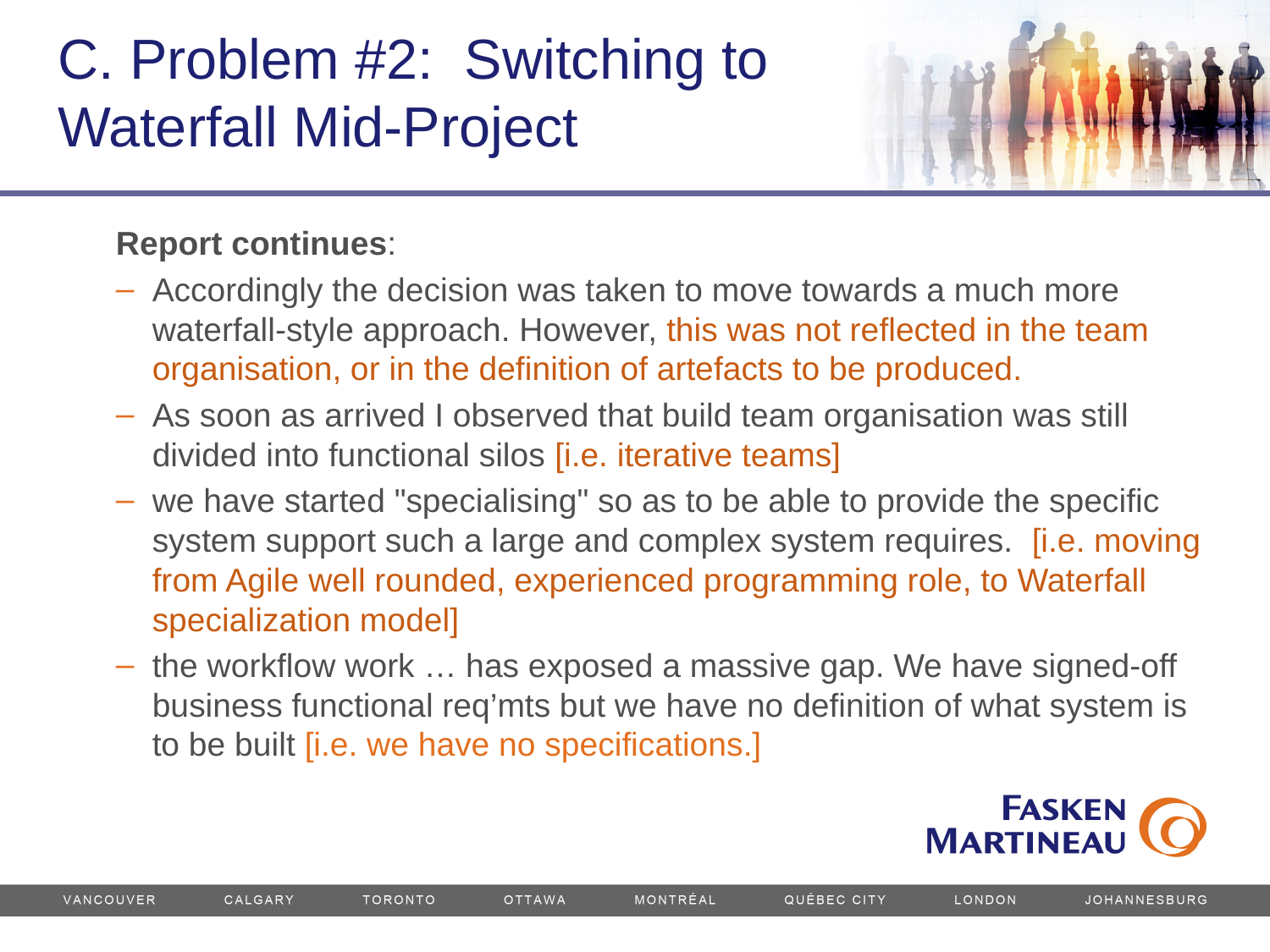

# C. Problem #2:  Switching to Waterfall Mid-Project
Report continues:
Accordingly the decision was taken to move towards a much more waterfall-style approach. However, this was not reflected in the team organisation, or in the definition of artefacts to be produced.
As soon as arrived I observed that build team organisation was still divided into functional silos [i.e. iterative teams]
we have started "specialising" so as to be able to provide the specific system support such a large and complex system requires.  [i.e. moving from Agile well rounded, experienced programming role, to Waterfall specialization model]
the workflow work … has exposed a massive gap. We have signed-off business functional req’mts but we have no definition of what system is to be built [i.e. we have no specifications.]